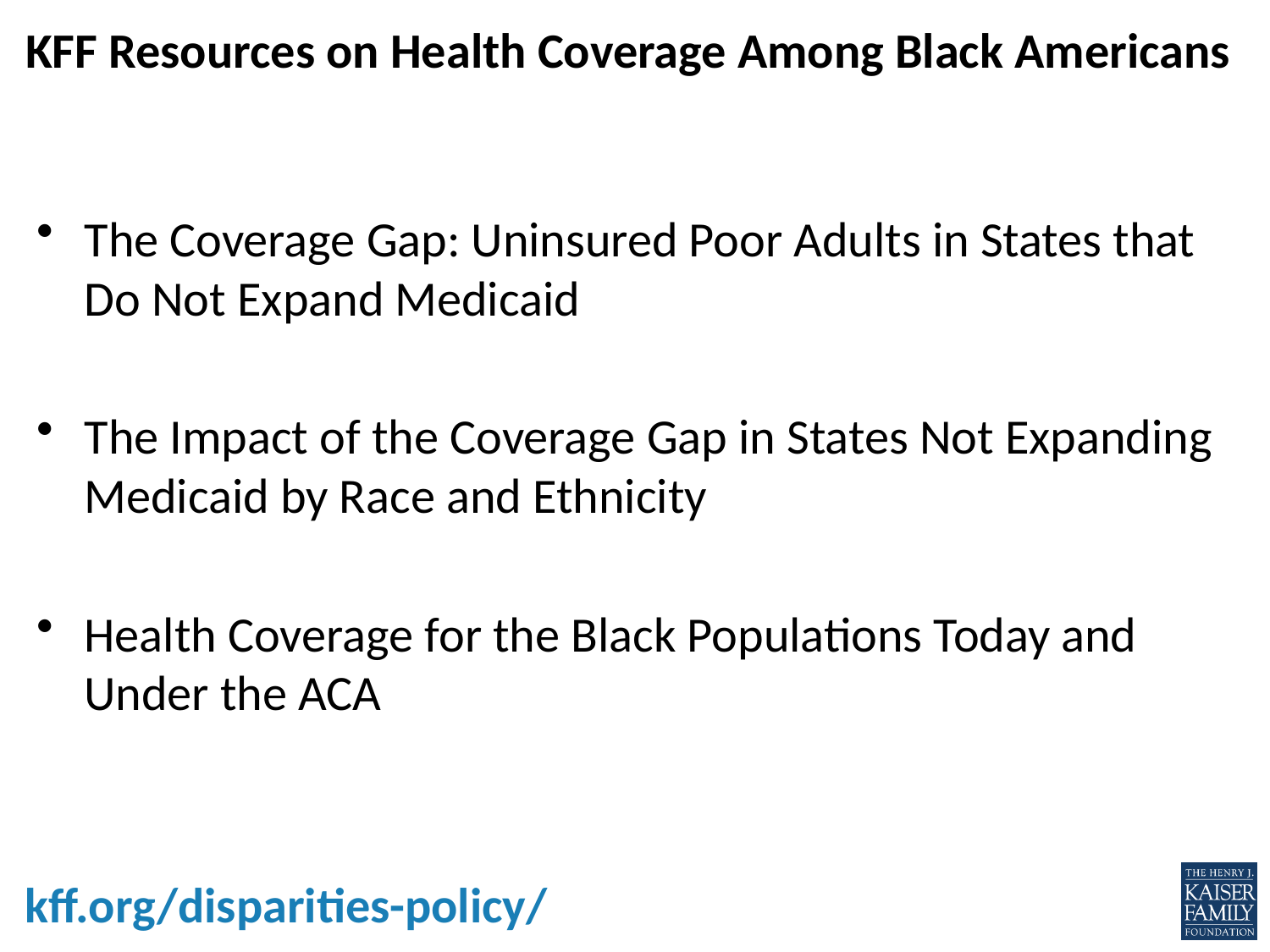

# KFF Resources on Health Coverage Among Black Americans
The Coverage Gap: Uninsured Poor Adults in States that Do Not Expand Medicaid

The Impact of the Coverage Gap in States Not Expanding Medicaid by Race and Ethnicity

Health Coverage for the Black Populations Today and Under the ACA

kff.org/disparities-policy/